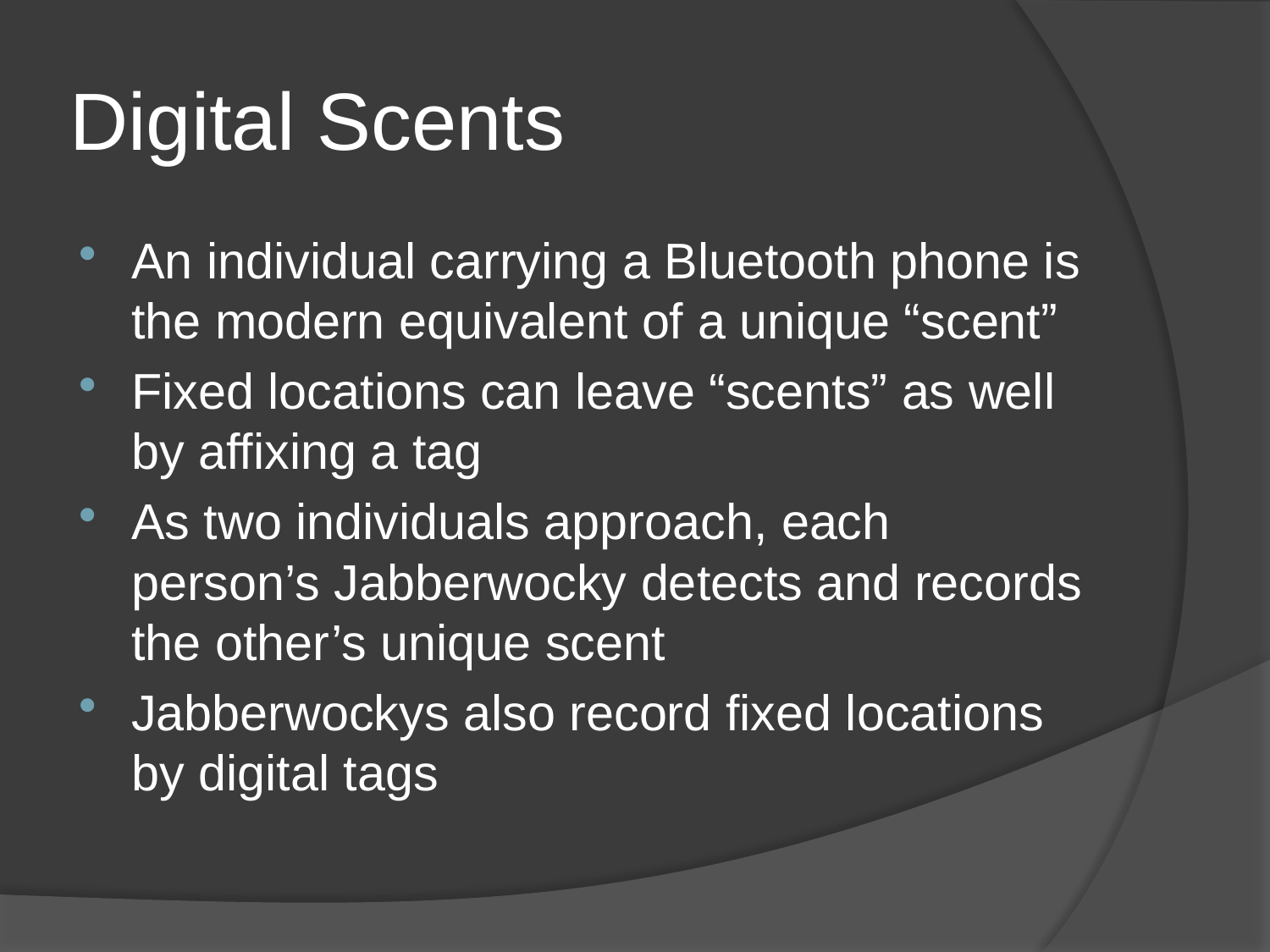

# Digital Scents
An individual carrying a Bluetooth phone is the modern equivalent of a unique “scent”
Fixed locations can leave “scents” as well by affixing a tag
As two individuals approach, each person’s Jabberwocky detects and records the other’s unique scent
Jabberwockys also record fixed locations by digital tags